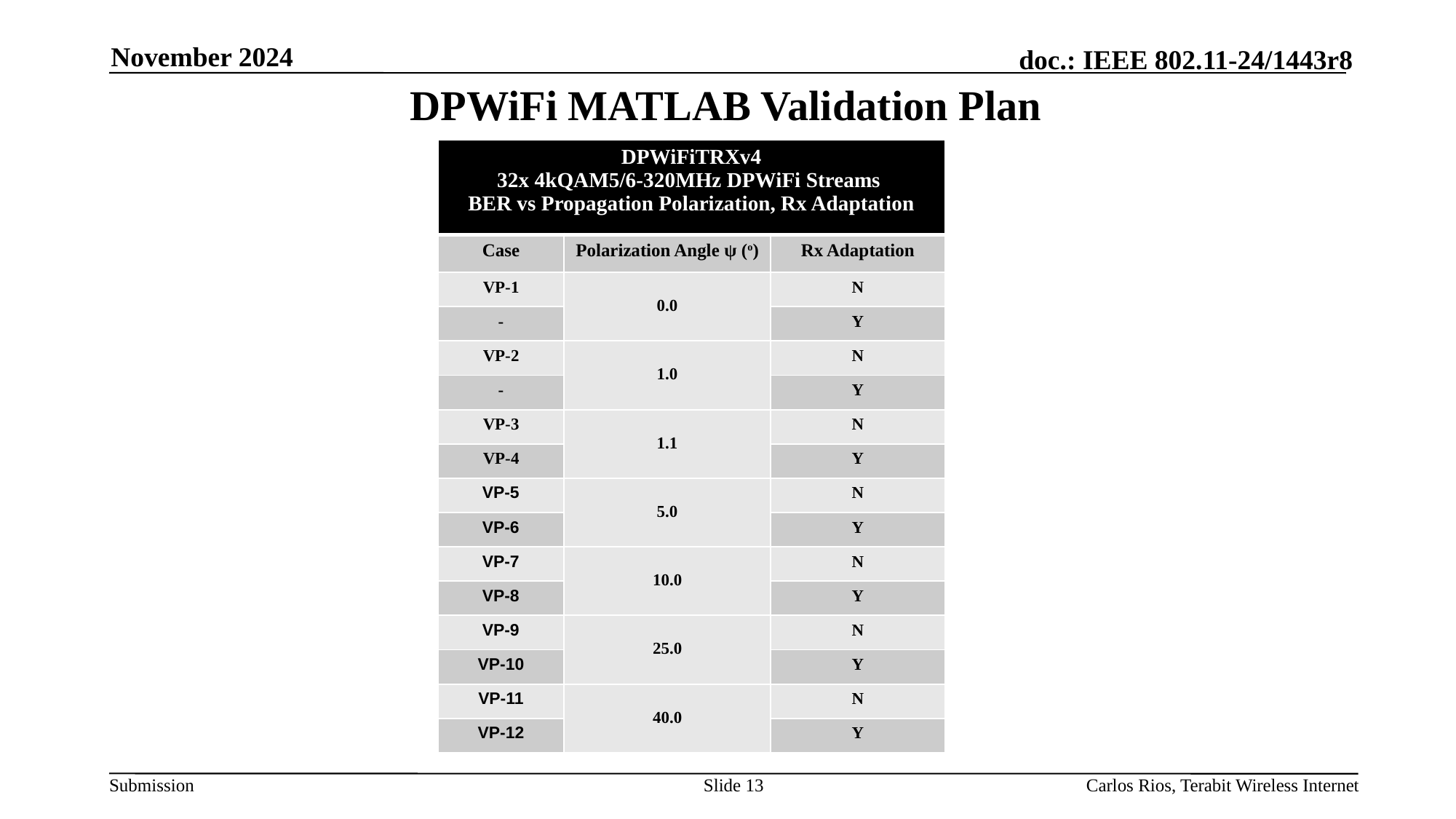

November 2024
DPWiFi MATLAB Validation Plan
| DPWiFiTRXv4 32x 4kQAM5/6-320MHz DPWiFi Streams BER vs Propagation Polarization, Rx Adaptation |  |  |
| --- | --- | --- |
| Case | Polarization Angle ψ (o) | Rx Adaptation |
| VP-1 | 0.0 | N |
| - |  | Y |
| VP-2 | 1.0 | N |
| - |  | Y |
| VP-3 | 1.1 | N |
| VP-4 |  | Y |
| VP-5 | 5.0 | N |
| VP-6 |  | Y |
| VP-7 | 10.0 | N |
| VP-8 |  | Y |
| VP-9 | 25.0 | N |
| VP-10 |  | Y |
| VP-11 | 40.0 | N |
| VP-12 |  | Y |
Slide 13
Carlos Rios, Terabit Wireless Internet